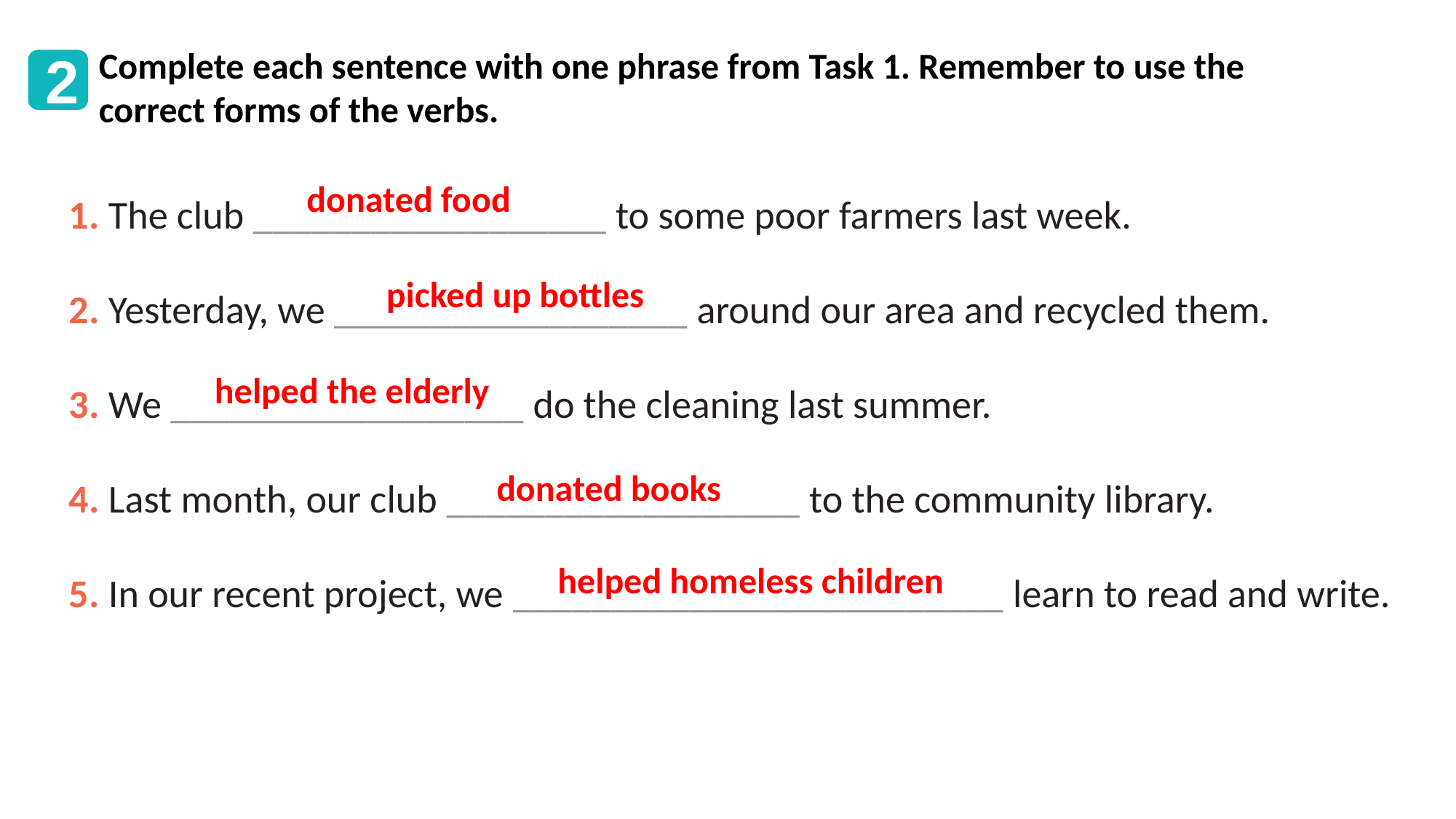

2
Complete each sentence with one phrase from Task 1. Remember to use the correct forms of the verbs.

1. The club __________________ to some poor farmers last week.
2. Yesterday, we __________________ around our area and recycled them.
3. We __________________ do the cleaning last summer.
4. Last month, our club __________________ to the community library.
5. In our recent project, we _________________________ learn to read and write.
donated food
picked up bottles
helped the elderly
donated books
helped homeless children